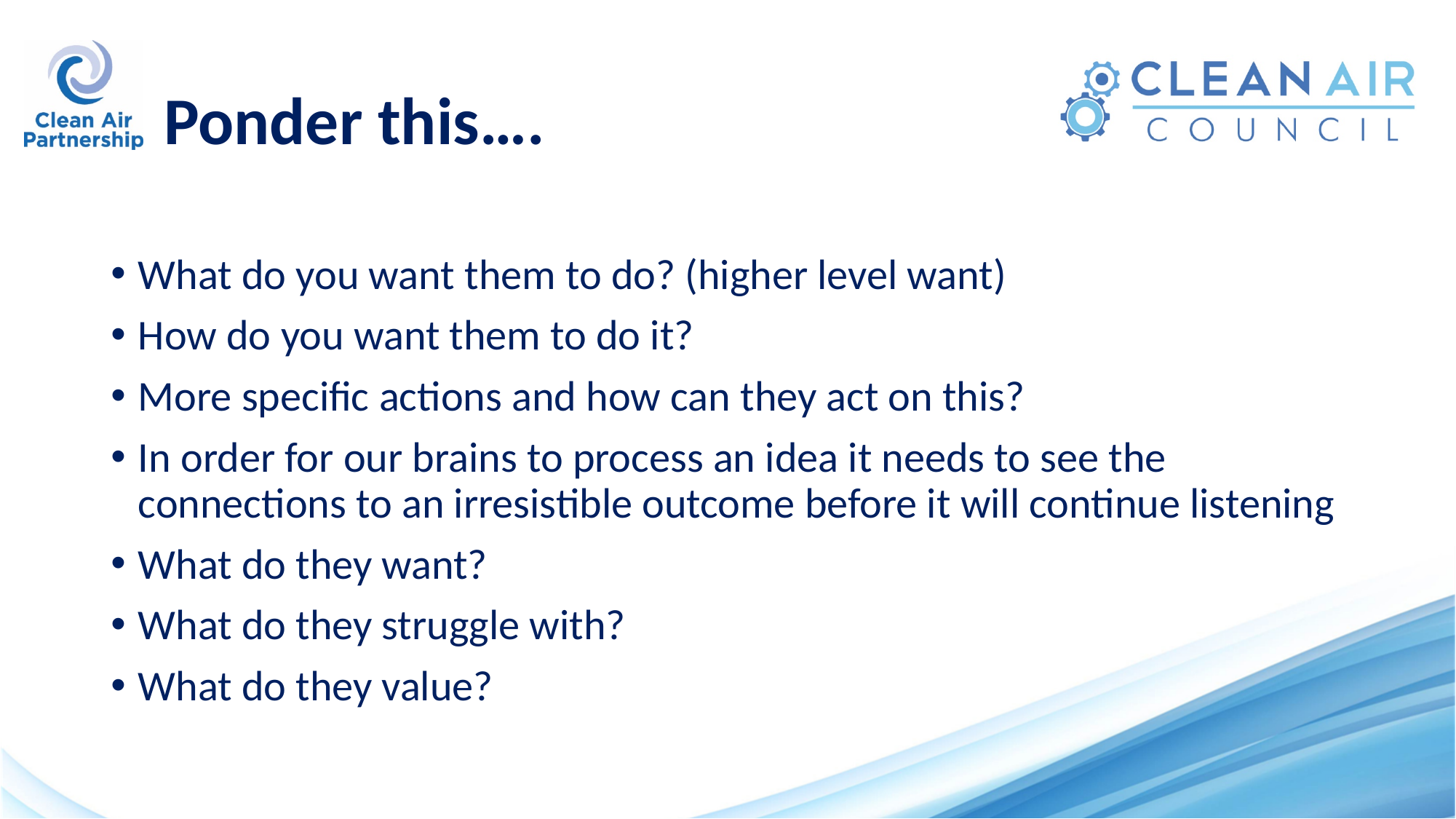

# Ponder this….
What do you want them to do? (higher level want)
How do you want them to do it?
More specific actions and how can they act on this?
In order for our brains to process an idea it needs to see the connections to an irresistible outcome before it will continue listening
What do they want?
What do they struggle with?
What do they value?